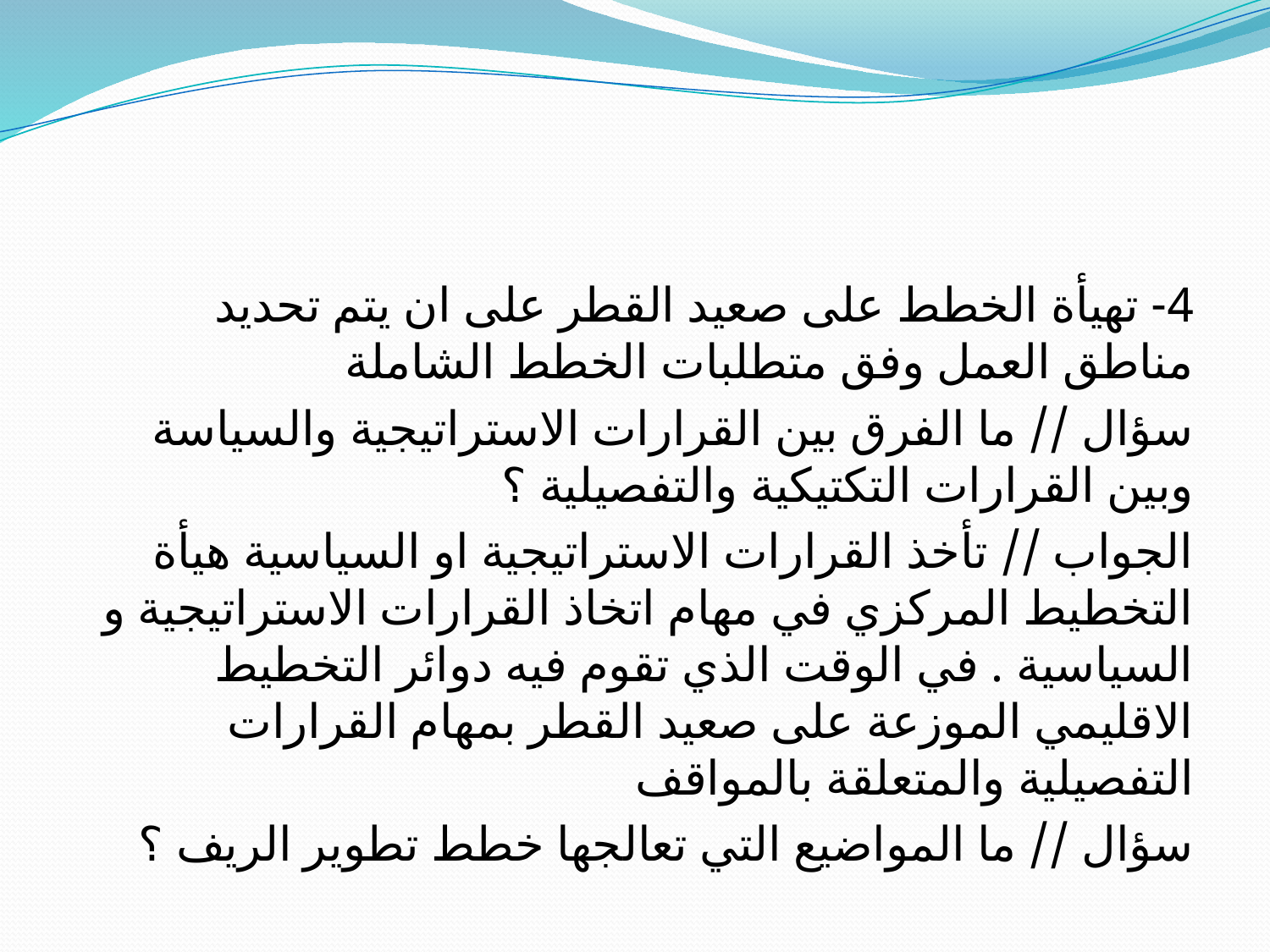

#
4- تهيأة الخطط على صعيد القطر على ان يتم تحديد مناطق العمل وفق متطلبات الخطط الشاملة
سؤال // ما الفرق بين القرارات الاستراتيجية والسياسة وبين القرارات التكتيكية والتفصيلية ؟
الجواب // تأخذ القرارات الاستراتيجية او السياسية هيأة التخطيط المركزي في مهام اتخاذ القرارات الاستراتيجية و السياسية . في الوقت الذي تقوم فيه دوائر التخطيط الاقليمي الموزعة على صعيد القطر بمهام القرارات التفصيلية والمتعلقة بالمواقف
سؤال // ما المواضيع التي تعالجها خطط تطوير الريف ؟